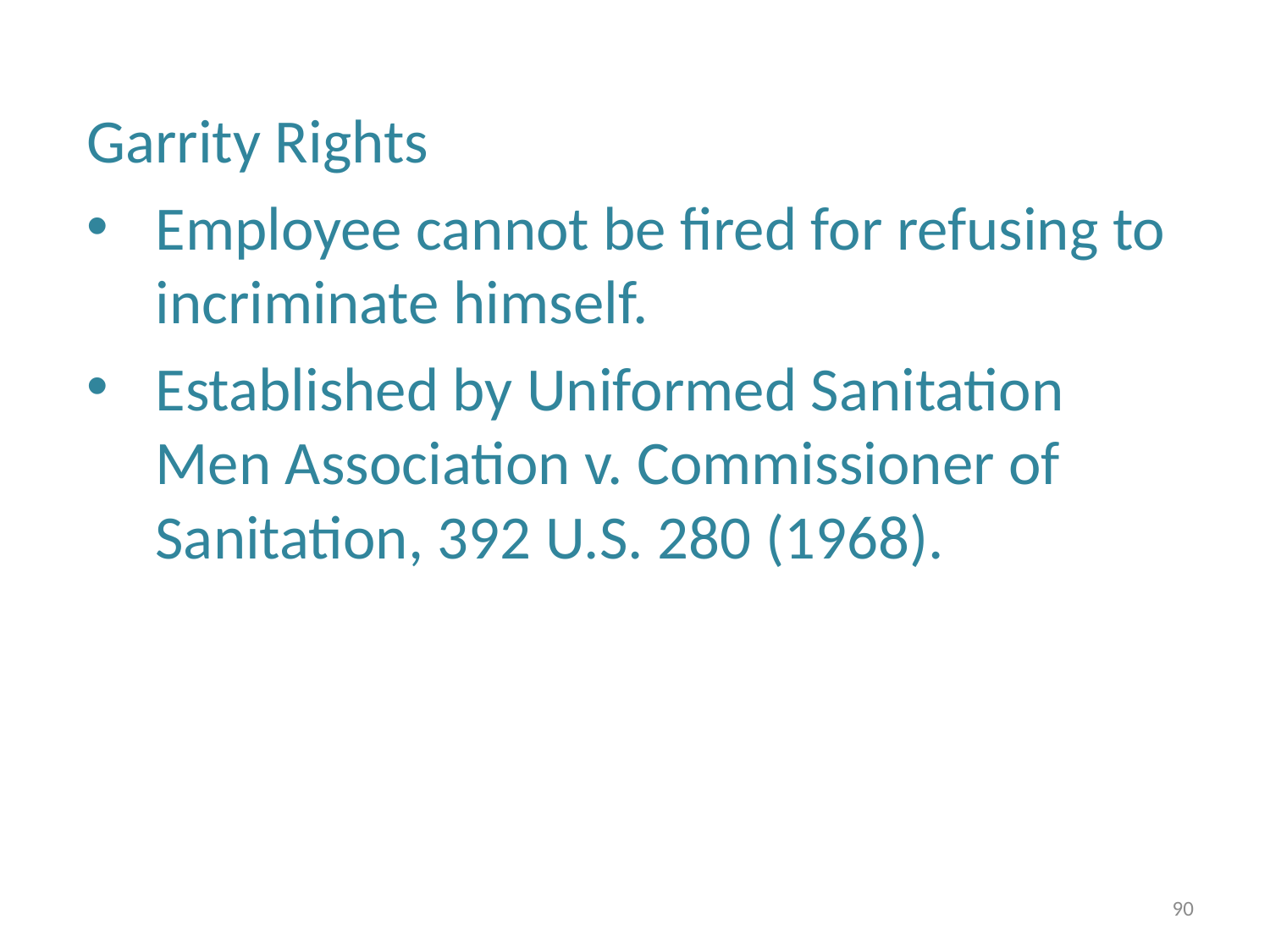

Garrity Rights
Employee cannot be fired for refusing to incriminate himself.
Established by Uniformed Sanitation Men Association v. Commissioner of Sanitation, 392 U.S. 280 (1968).

90